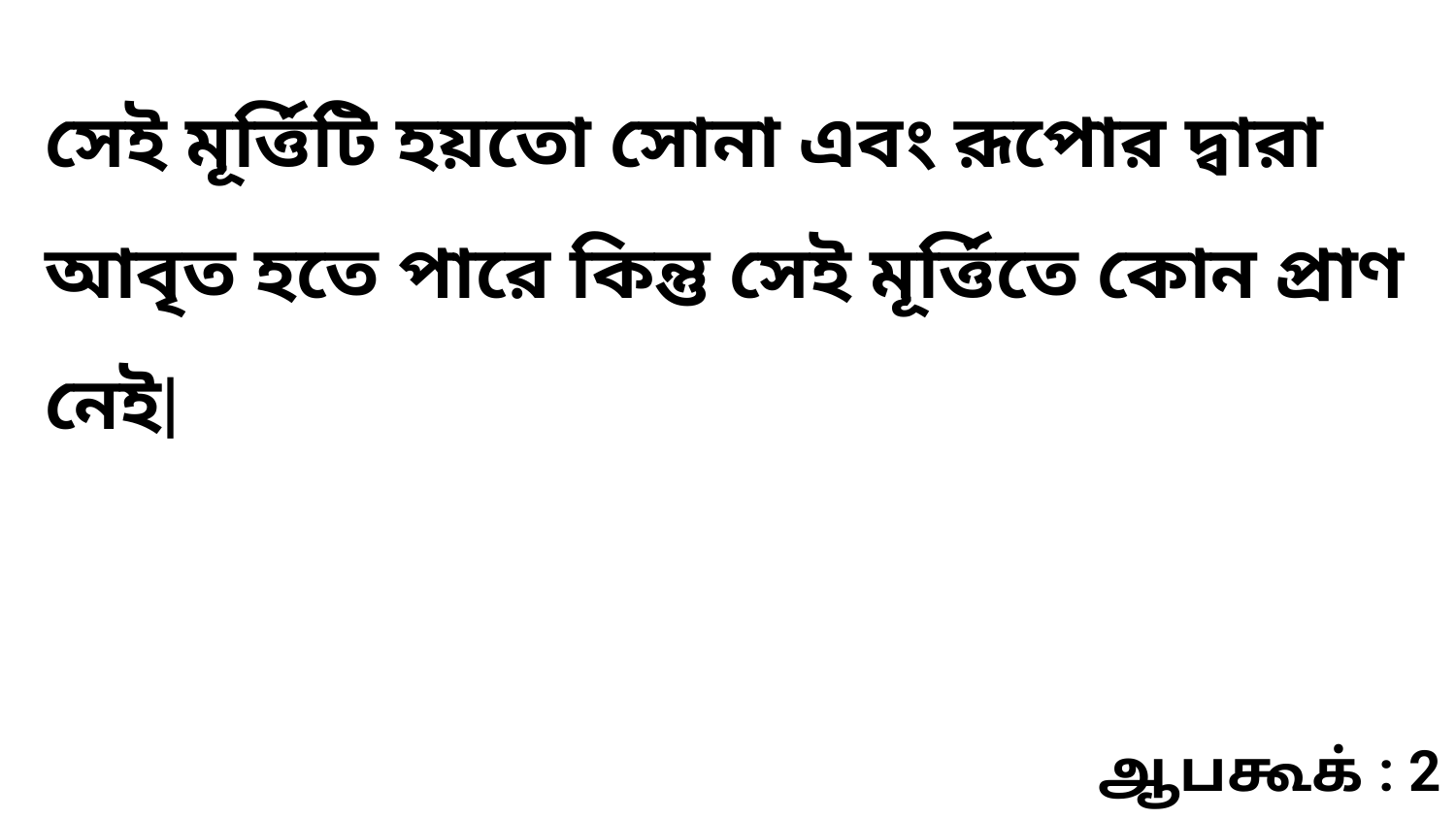

সেই মূর্ত্তিটি হয়তো সোনা এবং রূপোর দ্বারা আবৃত হতে পারে কিন্তু সেই মূর্ত্তিতে কোন প্রাণ নেই|
ஆபகூக் : 2